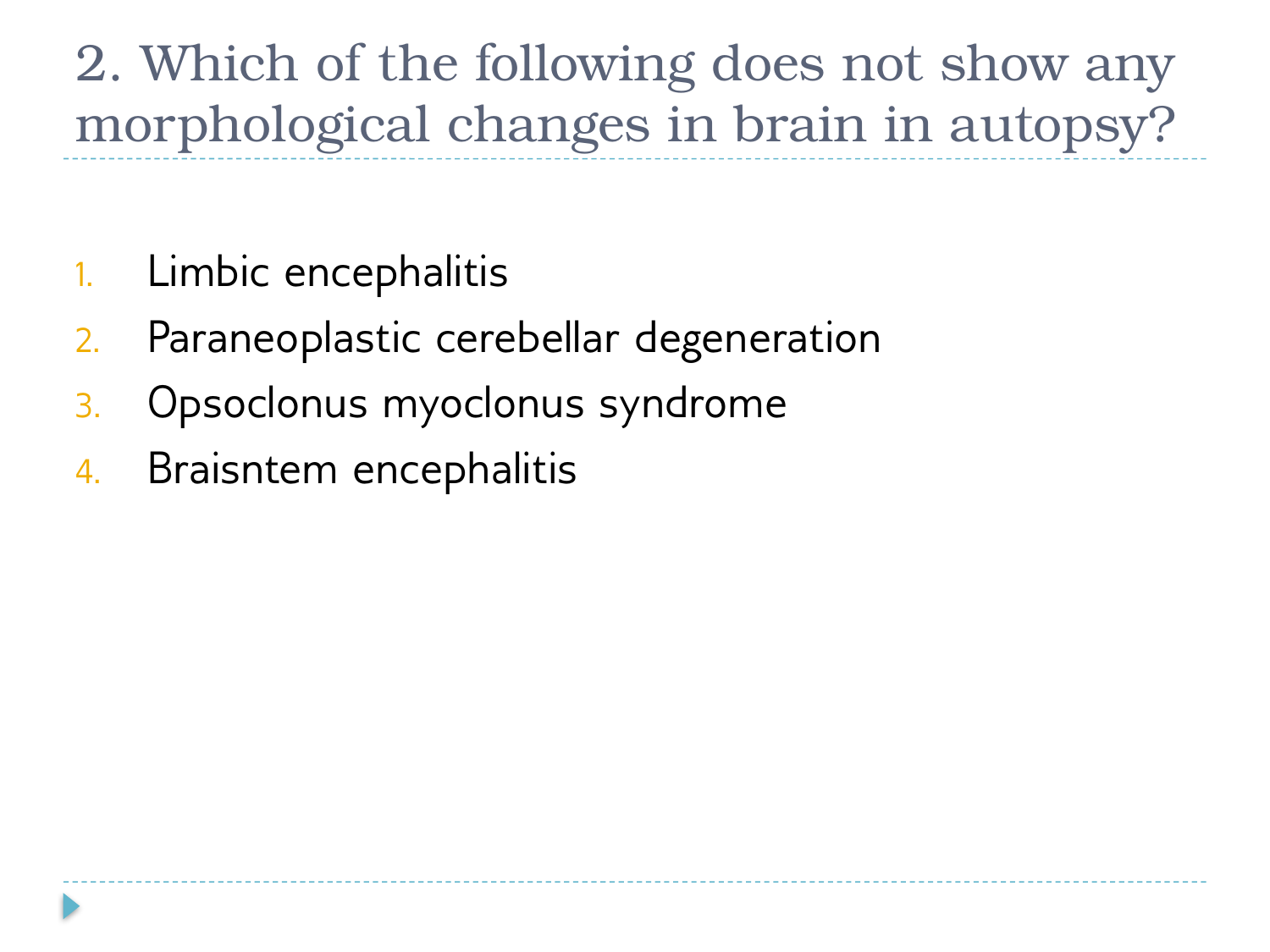

# 2. Which of the following does not show any morphological changes in brain in autopsy?

Limbic encephalitis
Paraneoplastic cerebellar degeneration
Opsoclonus myoclonus syndrome
Braisntem encephalitis